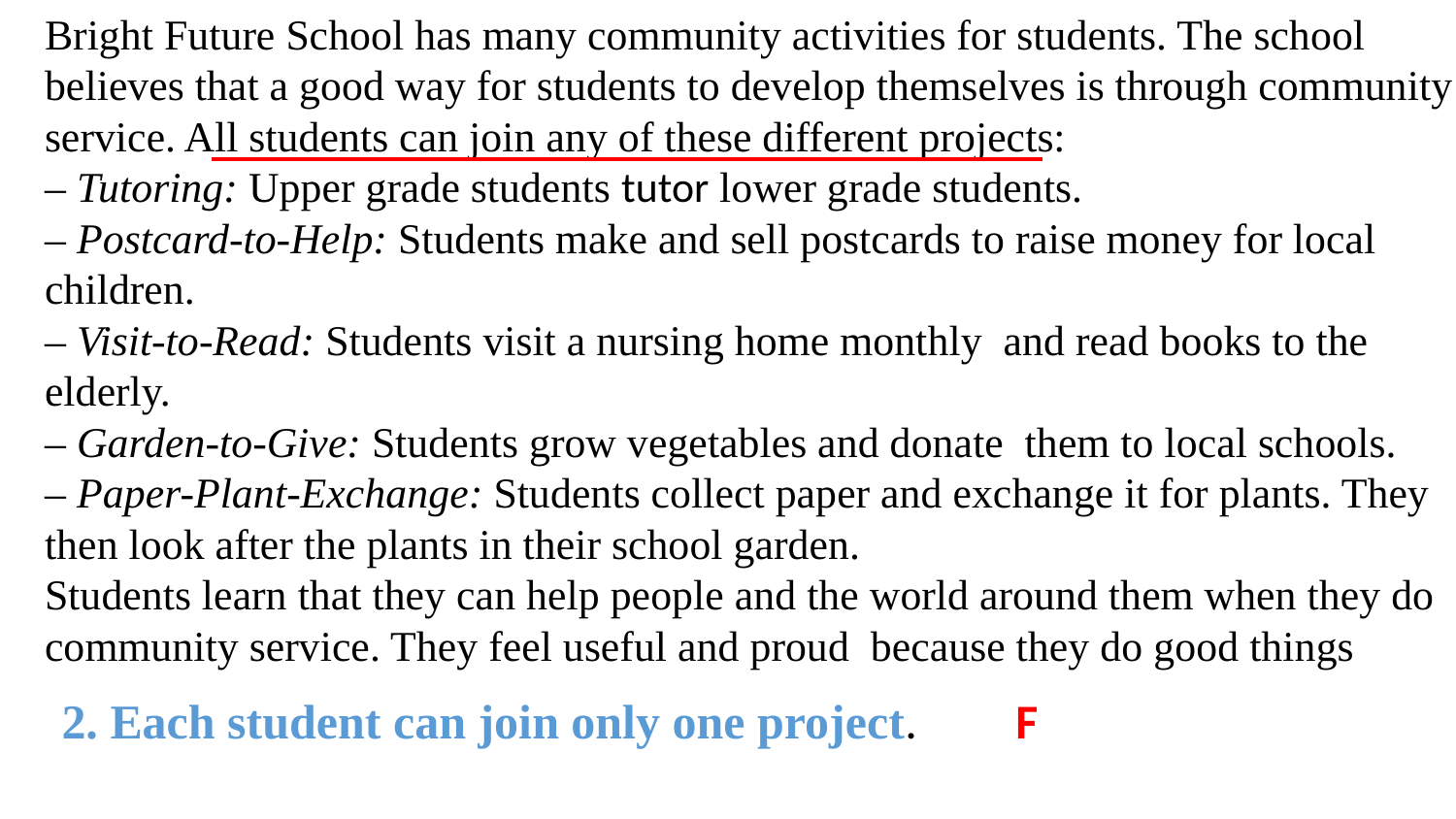

Bright Future School has many community activities for students. The school believes that a good way for students to develop themselves is through community service. All students can join any of these different projects:
– Tutoring: Upper grade students tutor lower grade students.
– Postcard-to-Help: Students make and sell postcards to raise money for local children.
– Visit-to-Read: Students visit a nursing home monthly  and read books to the elderly.
– Garden-to-Give: Students grow vegetables and donate  them to local schools.
– Paper-Plant-Exchange: Students collect paper and exchange it for plants. They then look after the plants in their school garden.
Students learn that they can help people and the world around them when they do community service. They feel useful and proud  because they do good things
2. Each student can join only one project.

F